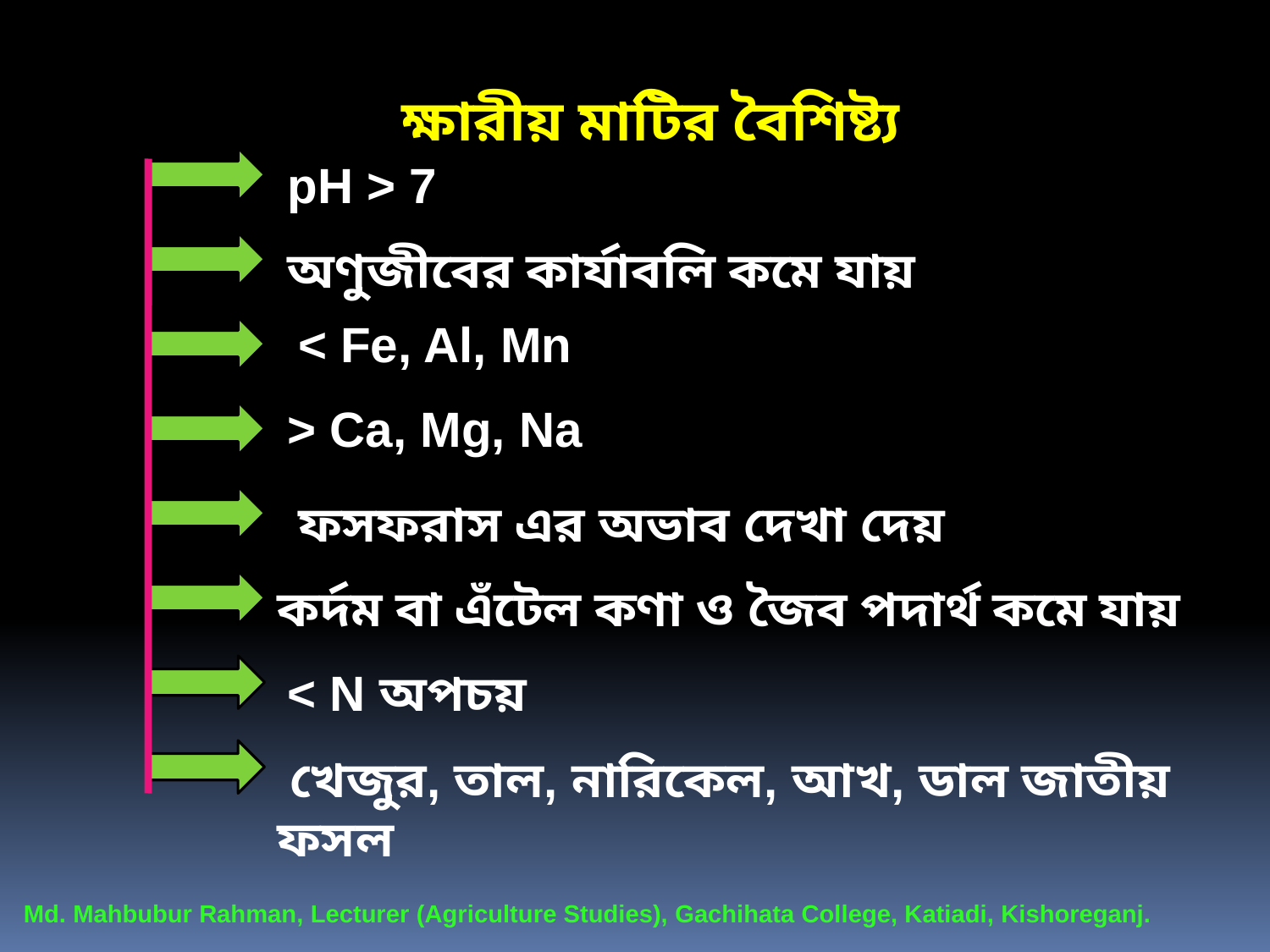

ক্ষারীয় মাটির বৈশিষ্ট্য

pH > 7

অণুজীবের কার্যাবলি কমে যায়
< Fe, Al, Mn

> Ca, Mg, Na

ফসফরাস এর অভাব দেখা দেয়

কর্দম বা এঁটেল কণা ও জৈব পদার্থ কমে যায়

< N অপচয়

 খেজুর, তাল, নারিকেল, আখ, ডাল জাতীয় ফসল
Md. Mahbubur Rahman, Lecturer (Agriculture Studies), Gachihata College, Katiadi, Kishoreganj.